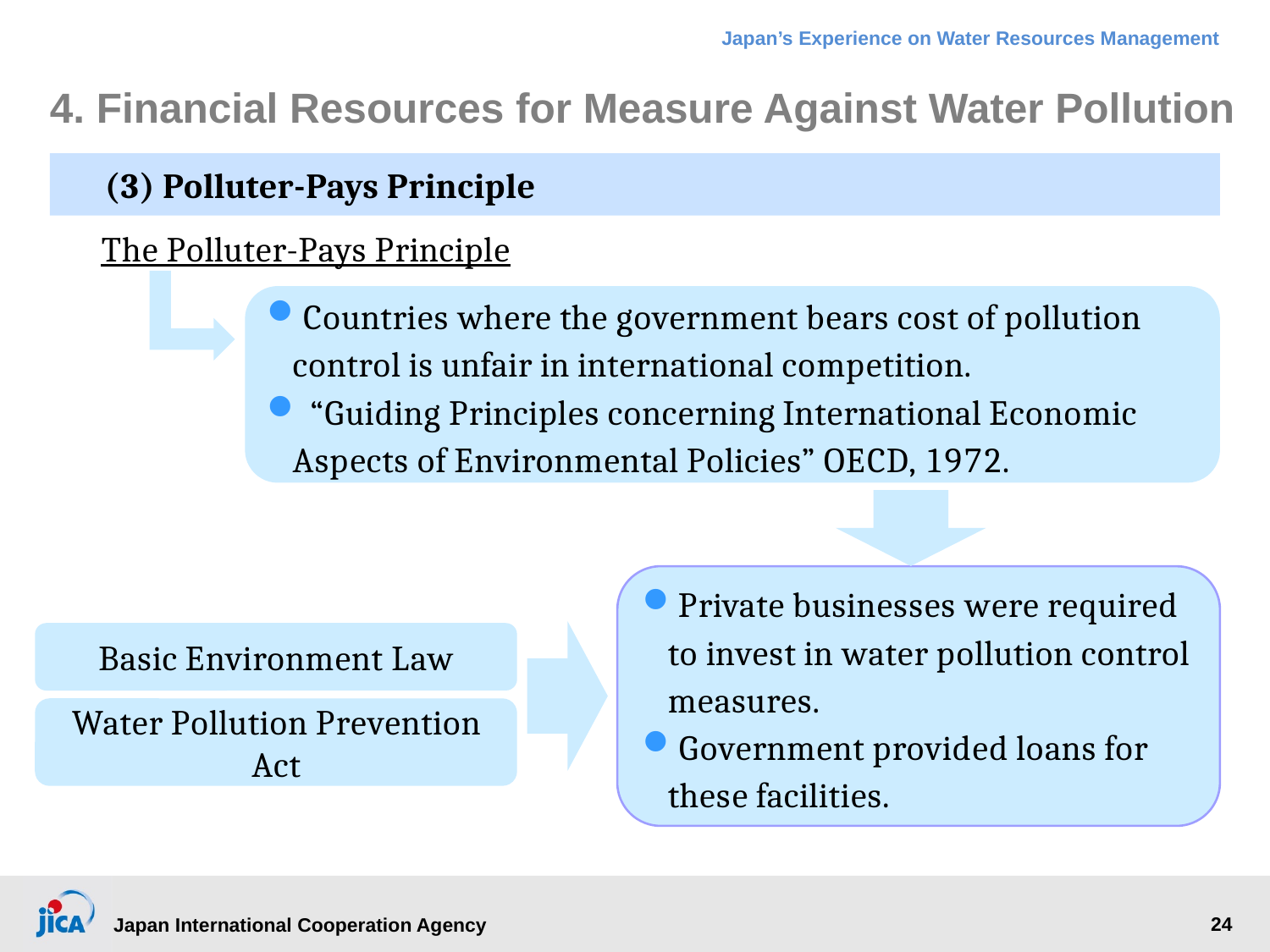

# 4. Financial Resources for Measure Against Water Pollution
(3) Polluter-Pays Principle
The Polluter-Pays Principle

Countries where the government bears cost of pollution control is unfair in international competition.
 “Guiding Principles concerning International Economic Aspects of Environmental Policies” OECD, 1972.

Private businesses were required to invest in water pollution control measures.
Government provided loans for these facilities.
Basic Environment Law

Water Pollution Prevention Act